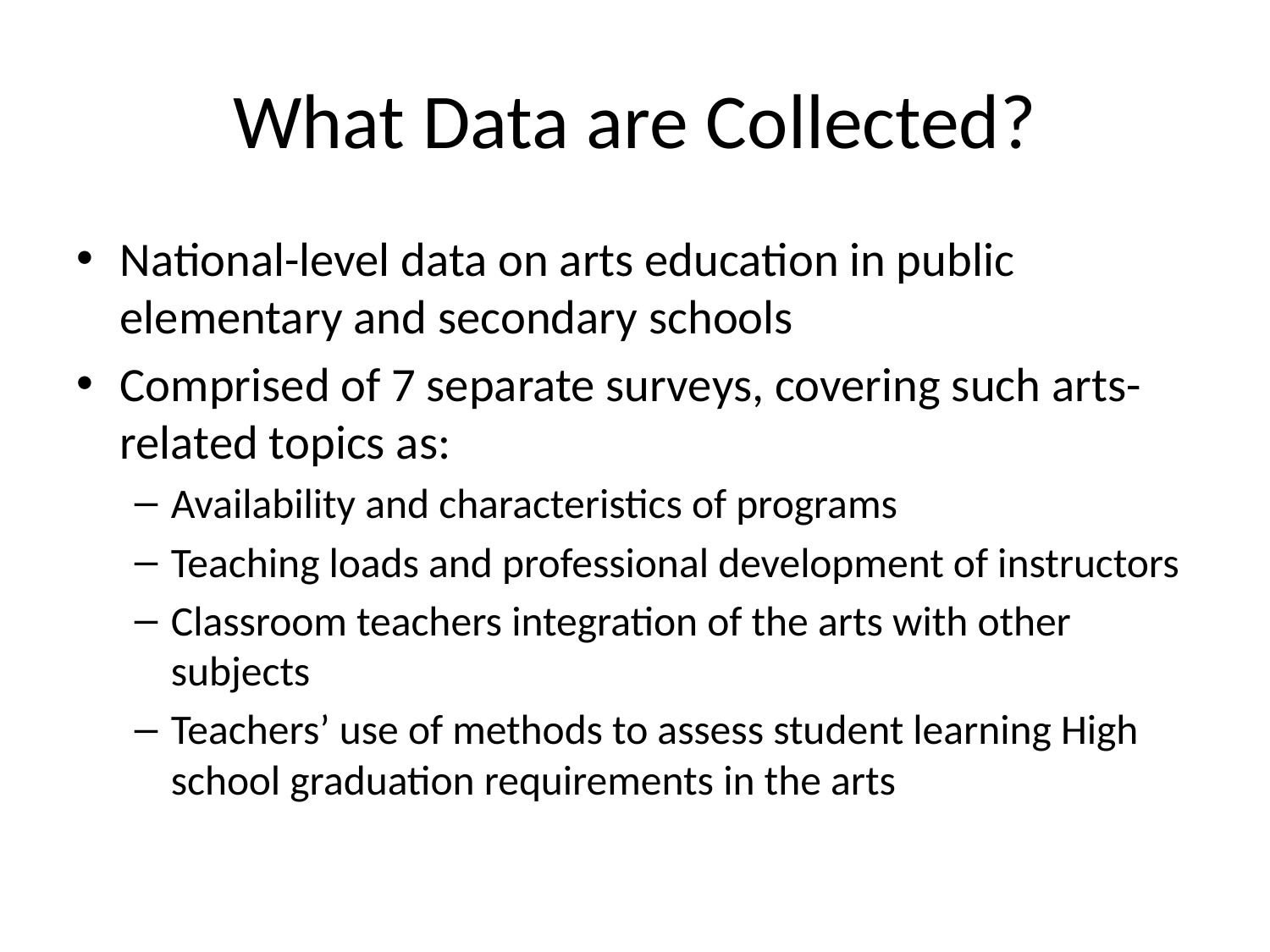

# What Data are Collected?
National-level data on arts education in public elementary and secondary schools
Comprised of 7 separate surveys, covering such arts-related topics as:
Availability and characteristics of programs
Teaching loads and professional development of instructors
Classroom teachers integration of the arts with other subjects
Teachers’ use of methods to assess student learning High school graduation requirements in the arts